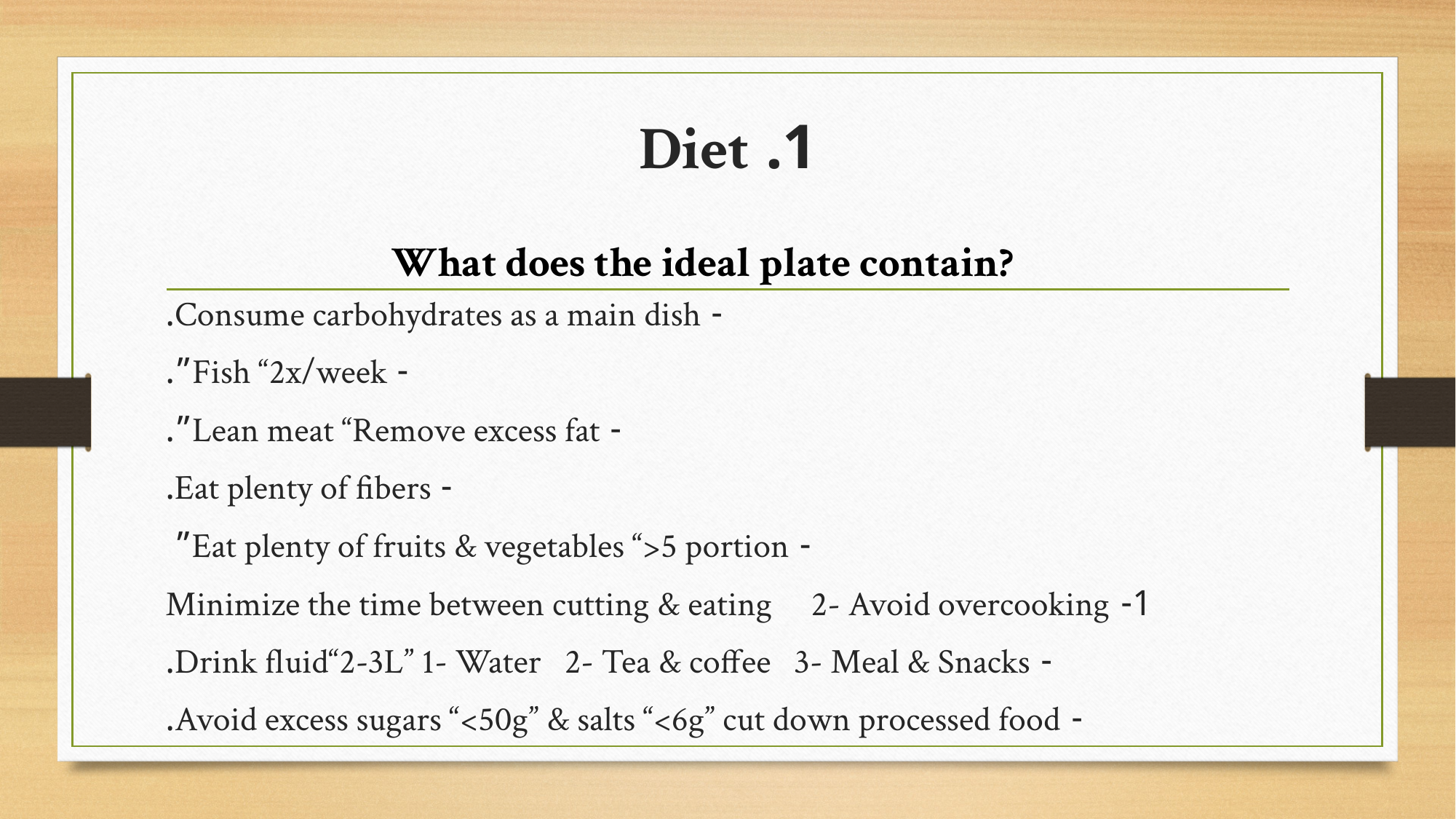

# 1. Diet
What does the ideal plate contain?

- Consume carbohydrates as a main dish.
- Fish “2x/week”.
- Lean meat “Remove excess fat”.
- Eat plenty of fibers.
- Eat plenty of fruits & vegetables “>5 portion”
1- Minimize the time between cutting & eating     2- Avoid overcooking
- Drink fluid“2-3L” 1- Water   2- Tea & coffee   3- Meal & Snacks.
- Avoid excess sugars “<50g” & salts “<6g” cut down processed food.